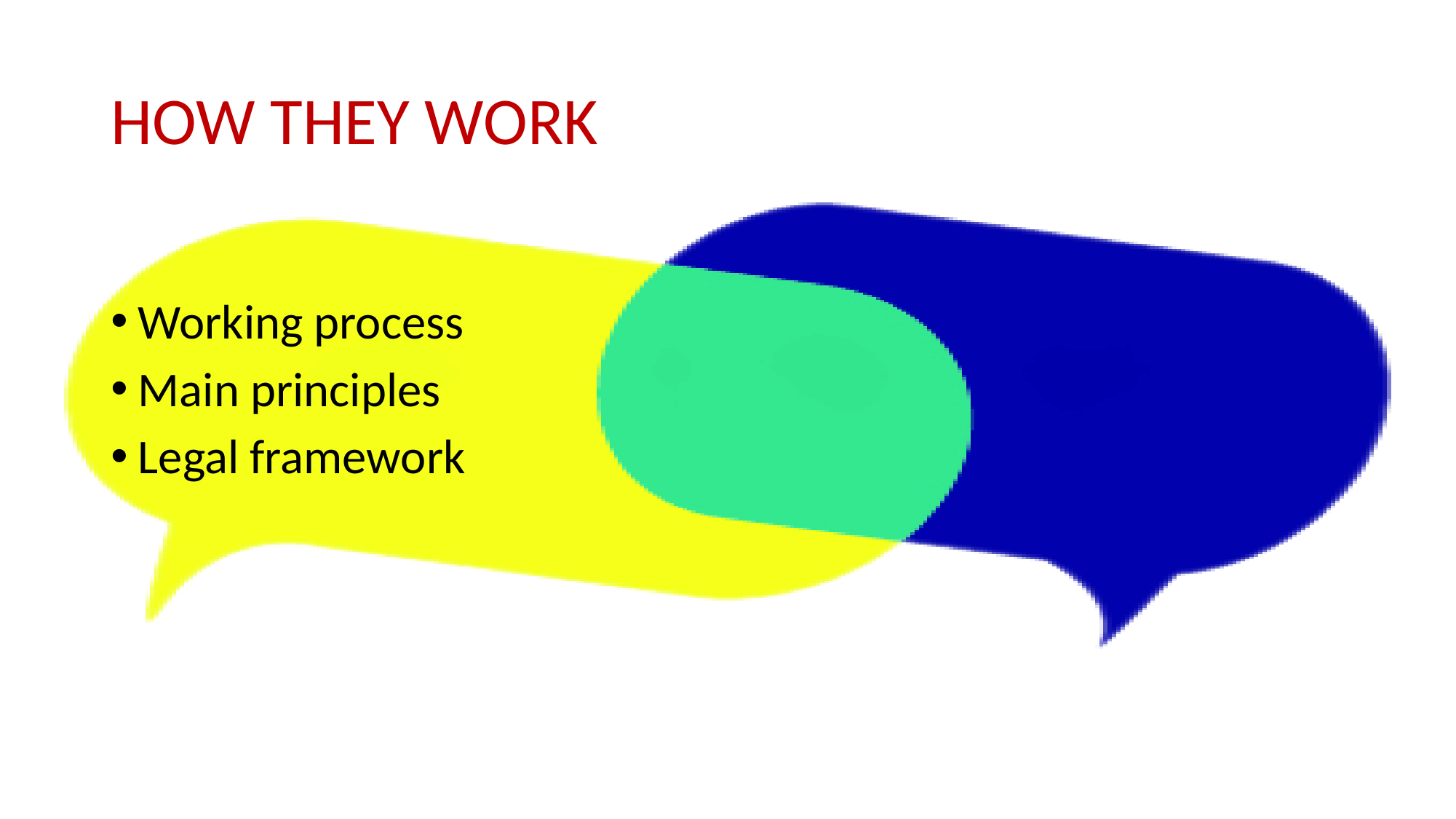

# HOW THEY WORK

Working process
Main principles
Legal framework